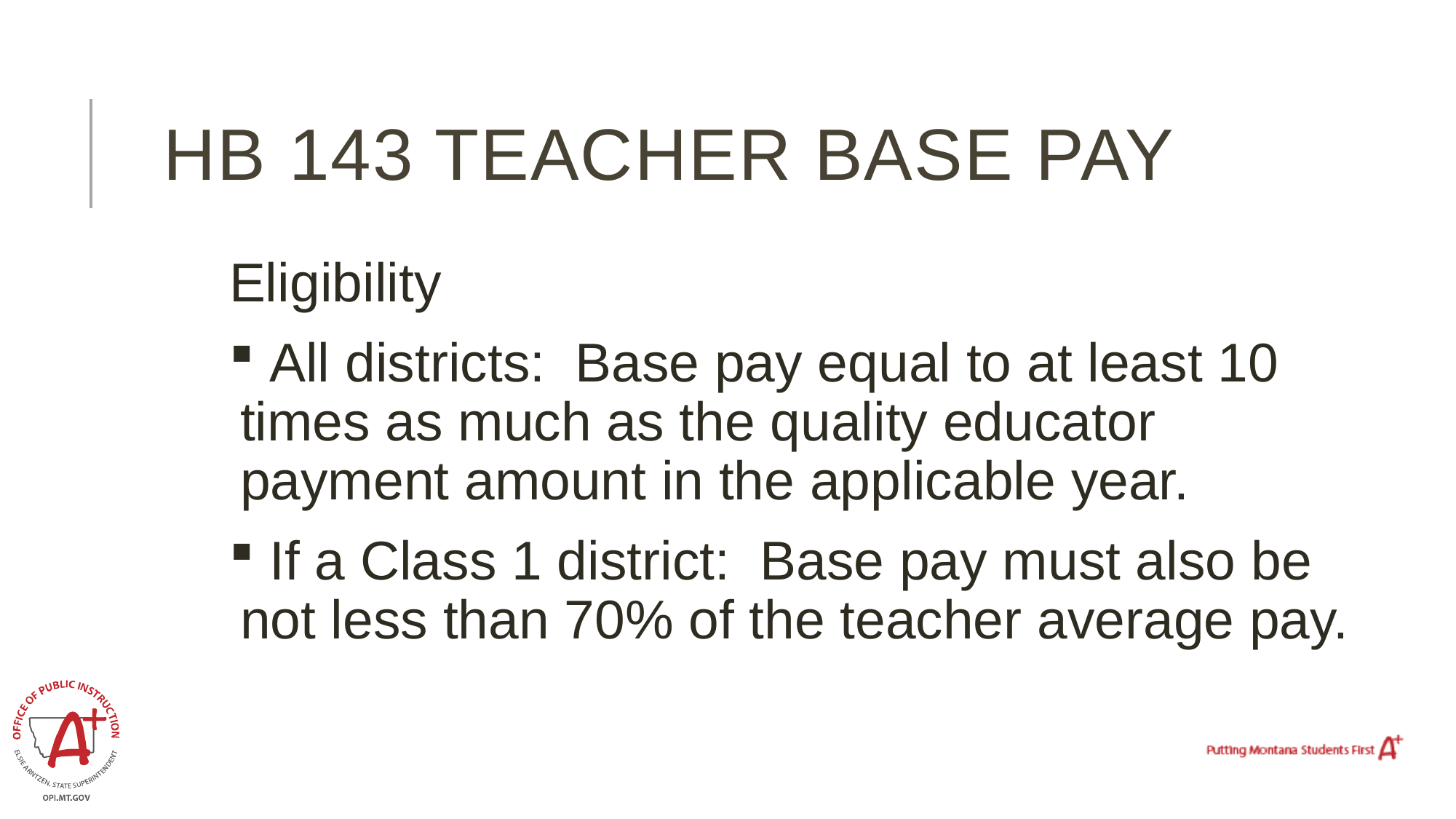

# HB 143 Teacher Base pay
Eligibility
 All districts:  Base pay equal to at least 10 times as much as the quality educator payment amount in the applicable year.
 If a Class 1 district:  Base pay must also be not less than 70% of the teacher average pay.